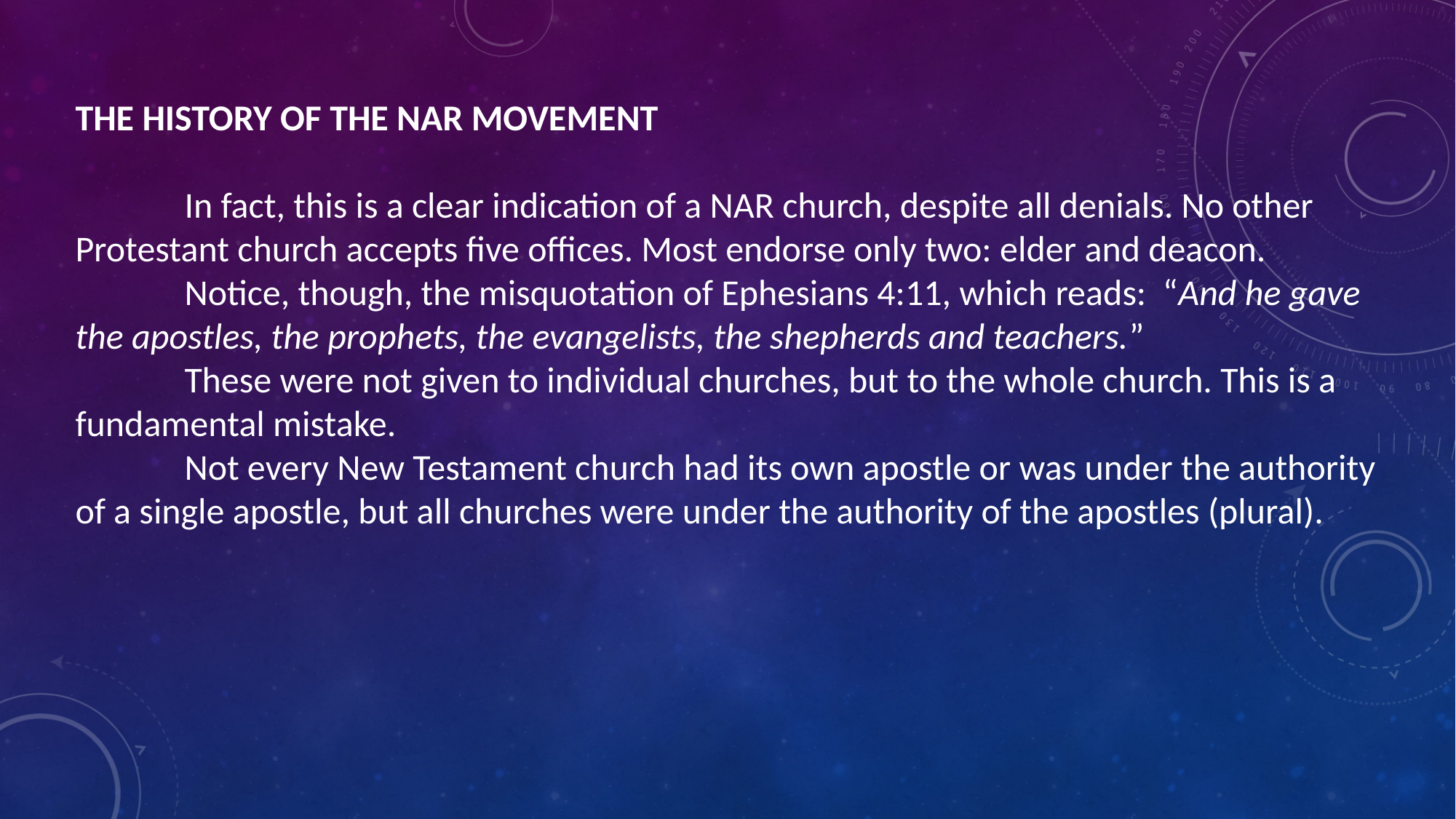

THE HISTORY OF THE NAR MOVEMENT

	In fact, this is a clear indication of a NAR church, despite all denials. No other Protestant church accepts five offices. Most endorse only two: elder and deacon.
	Notice, though, the misquotation of Ephesians 4:11, which reads:  “And he gave the apostles, the prophets, the evangelists, the shepherds and teachers.”
	These were not given to individual churches, but to the whole church. This is a fundamental mistake.
	Not every New Testament church had its own apostle or was under the authority of a single apostle, but all churches were under the authority of the apostles (plural).